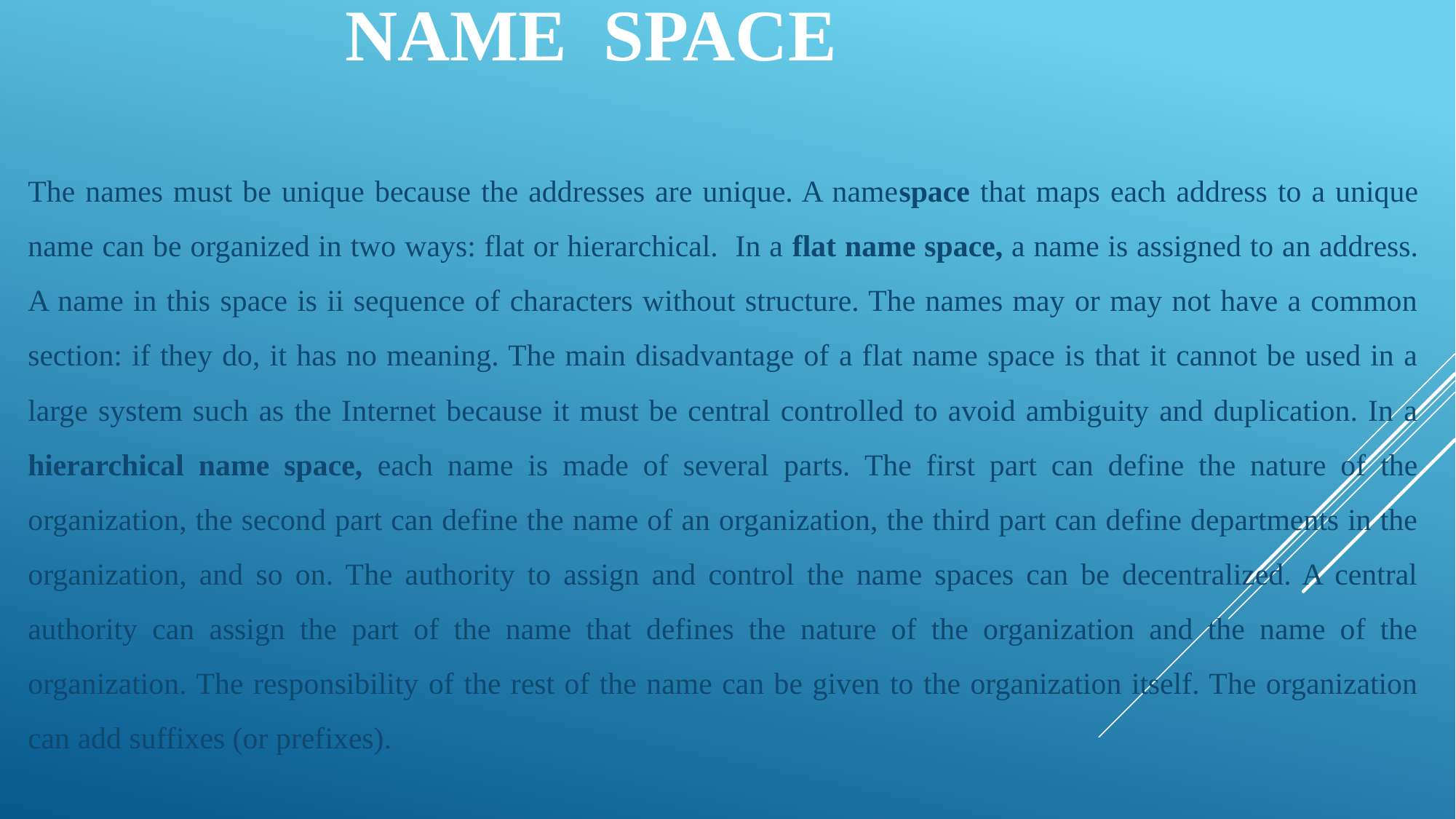

# Name  space
The names must be unique because the addresses are unique. A namespace that maps each address to a unique name can be organized in two ways: flat or hierarchical.  In a flat name space, a name is assigned to an address. A name in this space is ii sequence of characters without structure. The names may or may not have a common section: if they do, it has no meaning. The main disadvantage of a flat name space is that it cannot be used in a large system such as the Internet because it must be central controlled to avoid ambiguity and duplication. In a hierarchical name space, each name is made of several parts. The first part can define the nature of the organization, the second part can define the name of an organization, the third part can define departments in the organization, and so on. The authority to assign and control the name spaces can be decentralized. A central authority can assign the part of the name that defines the nature of the organization and the name of the organization. The responsibility of the rest of the name can be given to the organization itself. The organization can add suffixes (or prefixes).